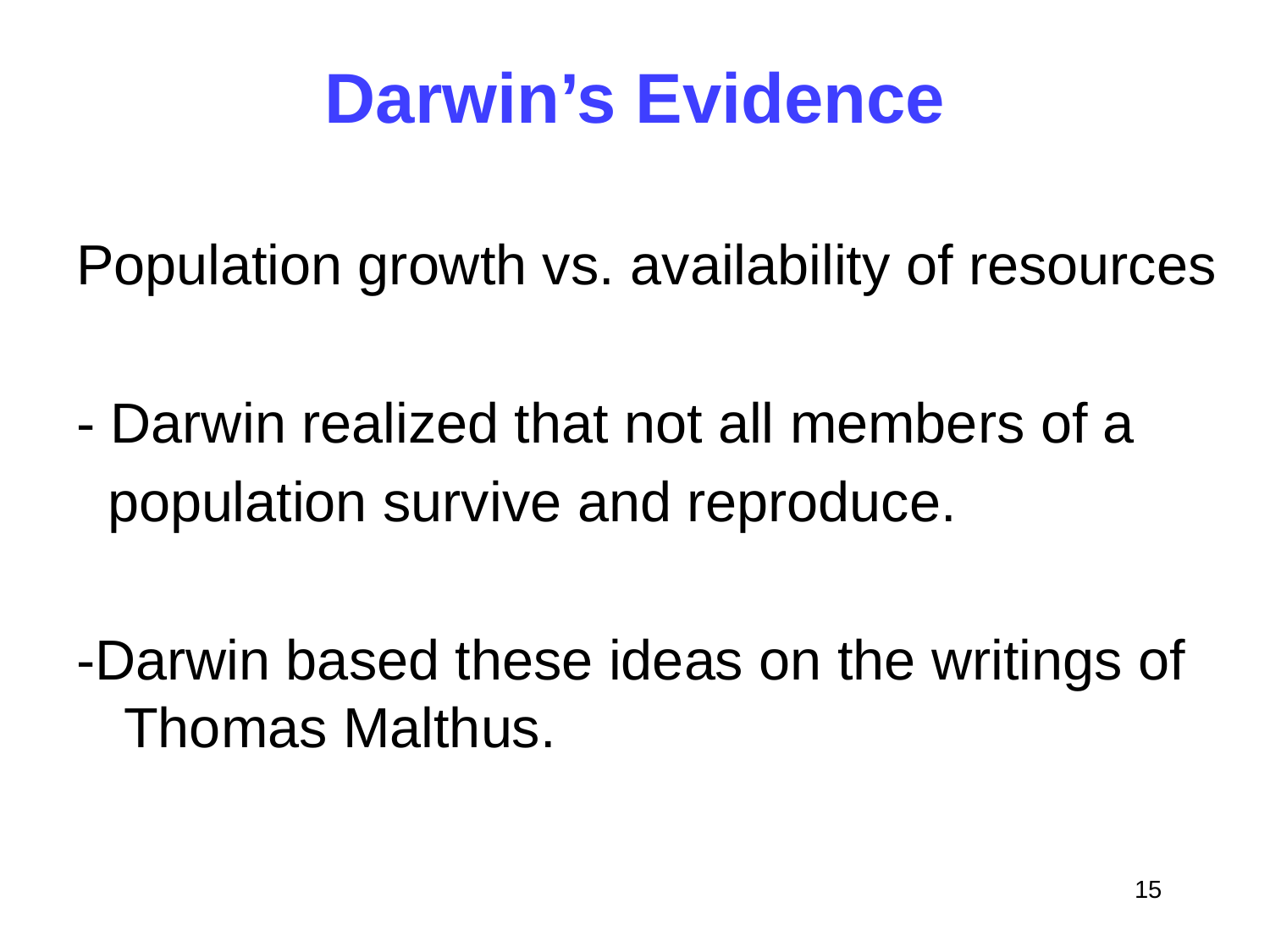

# Darwin’s Evidence
Population growth vs. availability of resources

- Darwin realized that not all members of a
  population survive and reproduce.

-Darwin based these ideas on the writings of Thomas Malthus.
15